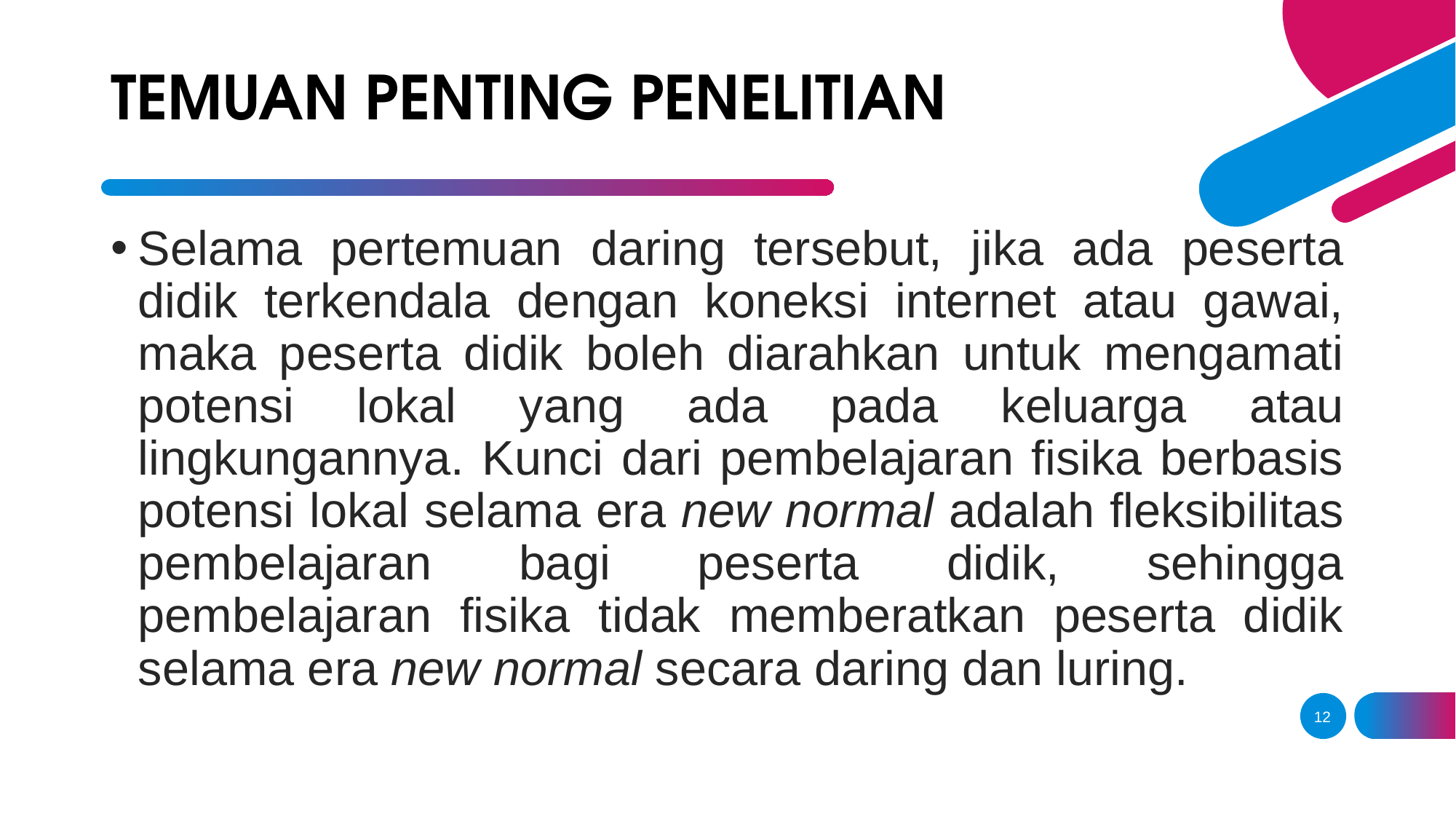

# TEMUAN PENTING PENELITIAN
Selama pertemuan daring tersebut, jika ada peserta didik terkendala dengan koneksi internet atau gawai, maka peserta didik boleh diarahkan untuk mengamati potensi lokal yang ada pada keluarga atau lingkungannya. Kunci dari pembelajaran fisika berbasis potensi lokal selama era new normal adalah fleksibilitas pembelajaran bagi peserta didik, sehingga pembelajaran fisika tidak memberatkan peserta didik selama era new normal secara daring dan luring.
12